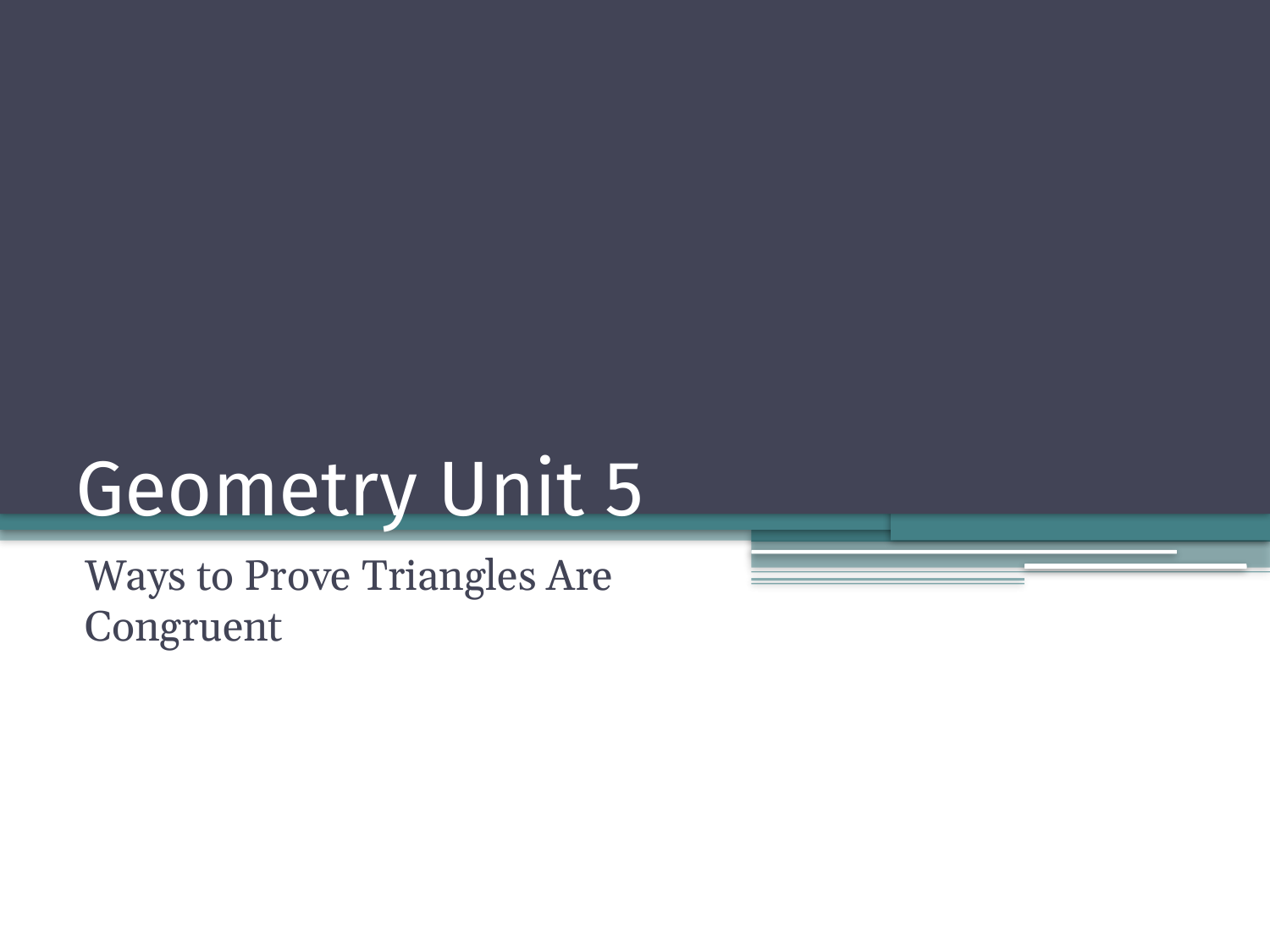

# Geometry Unit 5
Ways to Prove Triangles Are Congruent